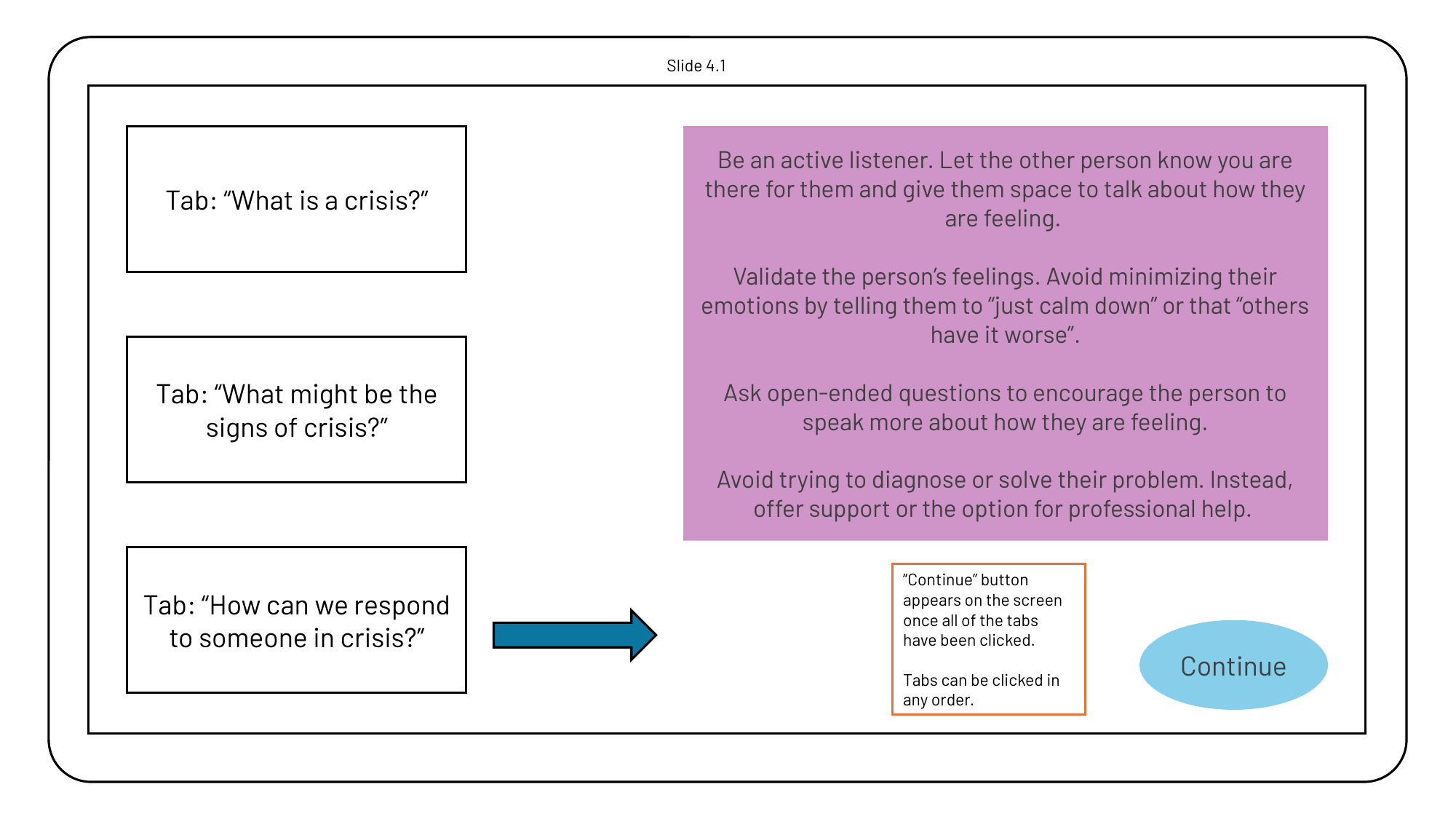

Slide 4.1

Be an active listener. Let the other person know you are there for them and give them space to talk about how they are feeling.

Validate the person’s feelings. Avoid minimizing their emotions by telling them to “just calm down” or that “others have it worse”.

Ask open-ended questions to encourage the person to speak more about how they are feeling.

Avoid trying to diagnose or solve their problem. Instead, offer support or the option for professional help.
Tab: “What is a crisis?”
Tab: “What might be the signs of crisis?”
Tab: “How can we respond to someone in crisis?”
“Continue” button appears on the screen once all of the tabs have been clicked.

Tabs can be clicked in any order.

Continue